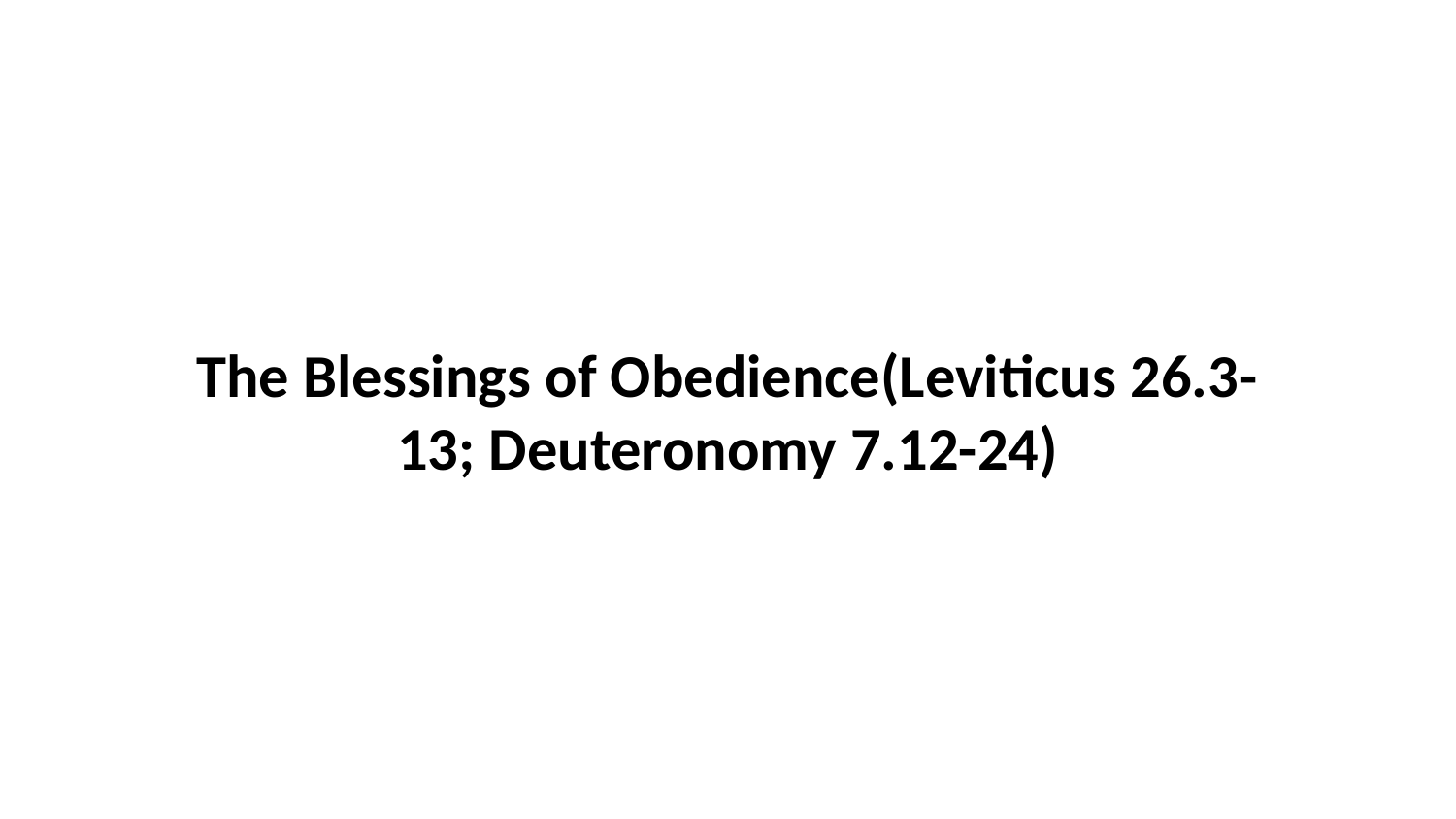

The Blessings of Obedience(Leviticus 26.3-13; Deuteronomy 7.12-24)